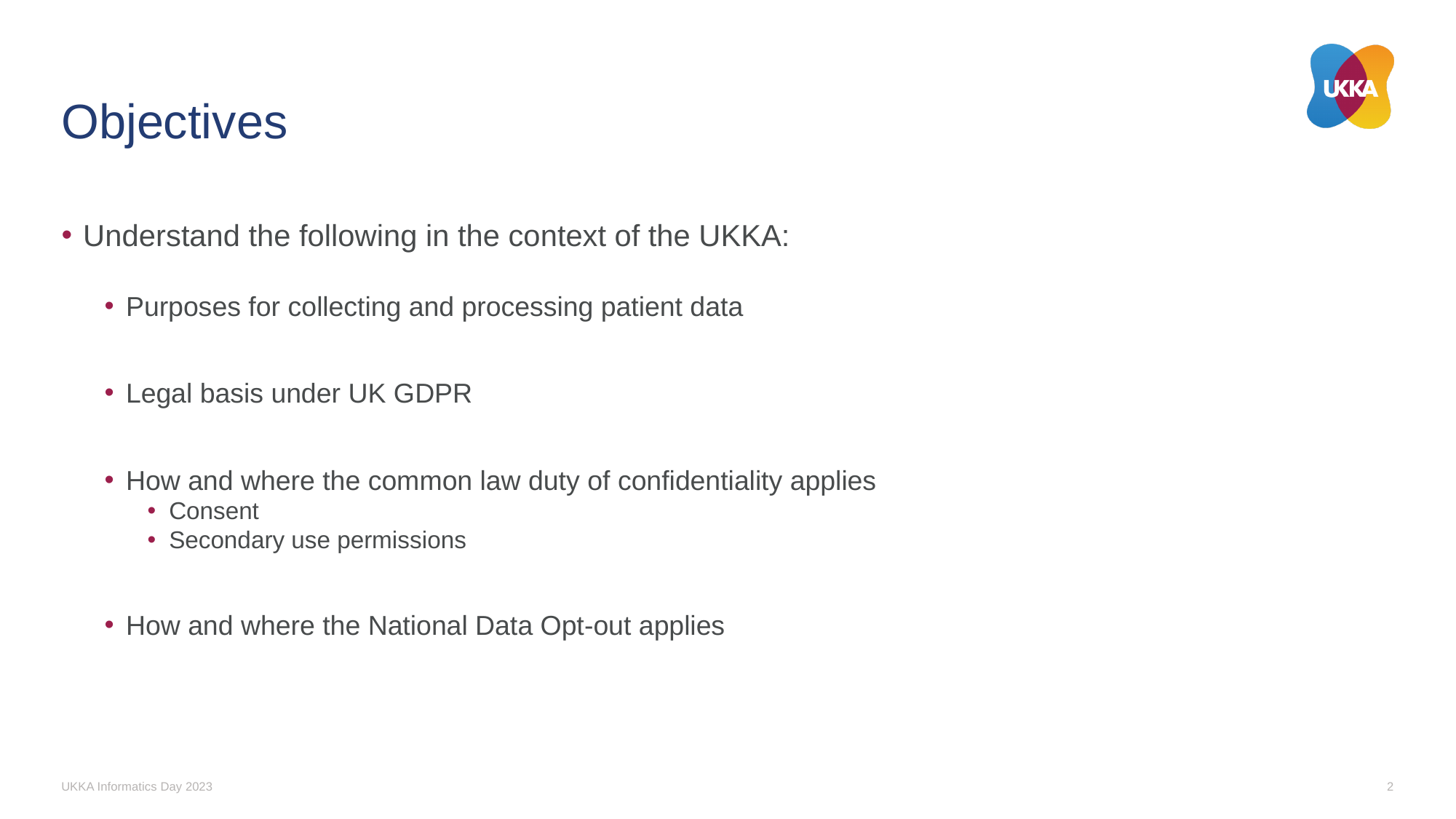

# Objectives
Understand the following in the context of the UKKA:

Purposes for collecting and processing patient data

Legal basis under UK GDPR

How and where the common law duty of confidentiality applies
Consent
Secondary use permissions

How and where the National Data Opt-out applies
UKKA Informatics Day 2023
2